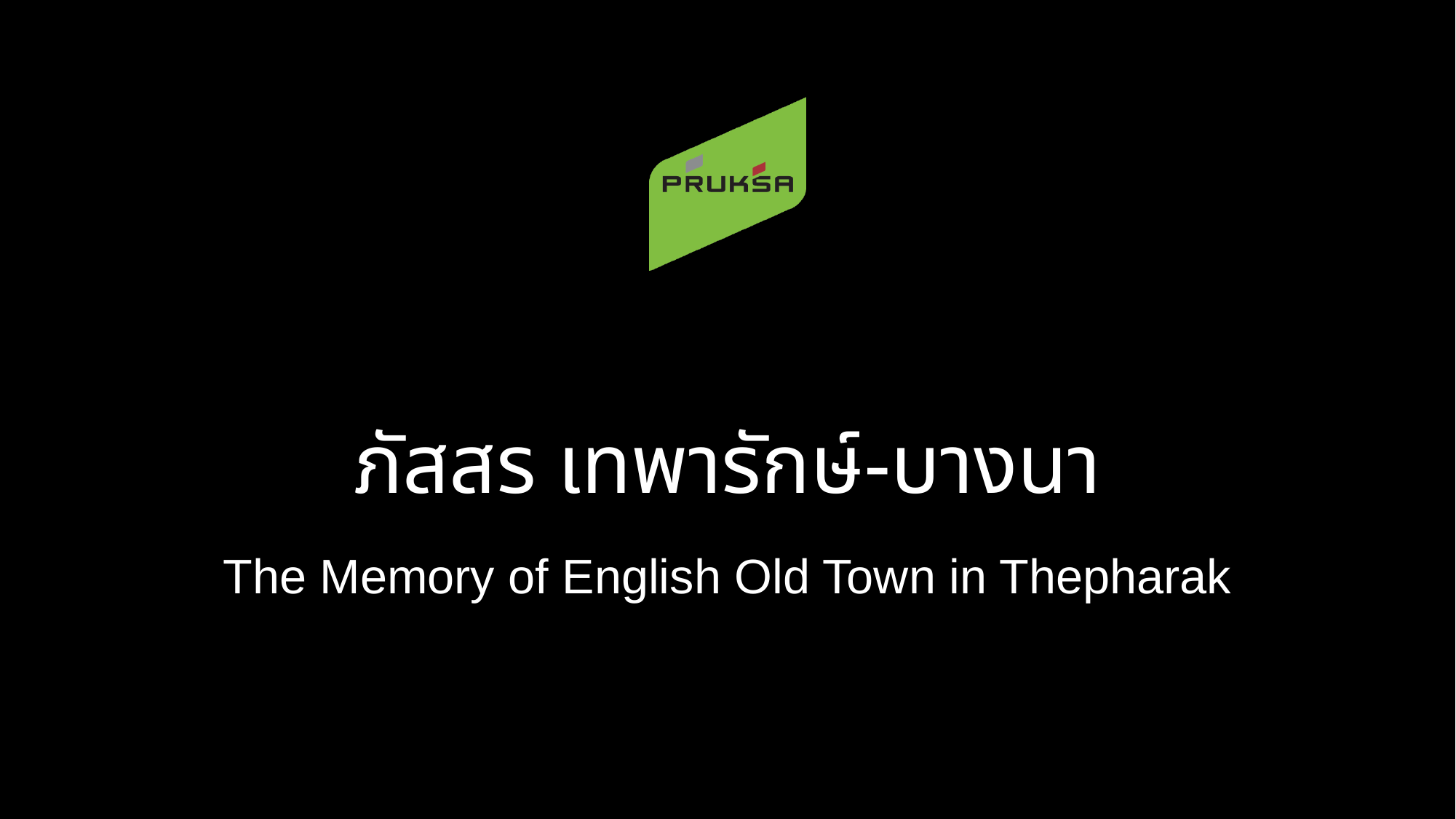

# ภัสสร เทพารักษ์-บางนา
The Memory of English Old Town in Thepharak